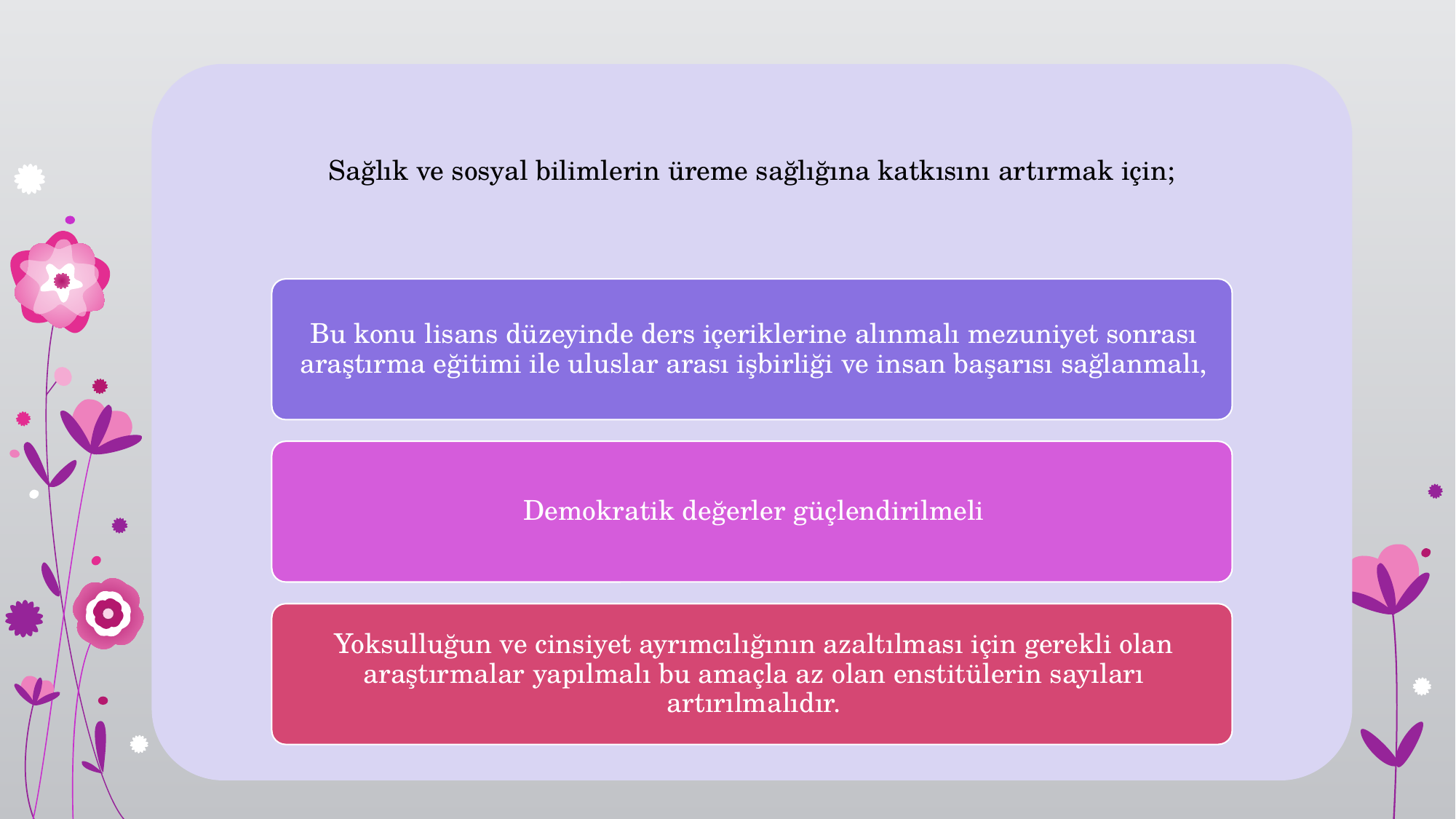

Sağlık ve sosyal bilimlerin üreme sağlığına katkısını ar­tırmak için;
Bu konu lisans düzeyinde ders içeriklerine alınmalı mezuniyet sonrası araştırma eğitimi ile uluslar arası işbirliği ve insan başarısı sağlanmalı,
Demokratik de­ğerler güçlendirilmeli
Yoksulluğun ve cinsiyet ayrımcılığı­nın azaltılması için gerekli olan araştırmalar yapılmalı bu amaçla az olan enstitülerin sayıları artırılmalıdır.